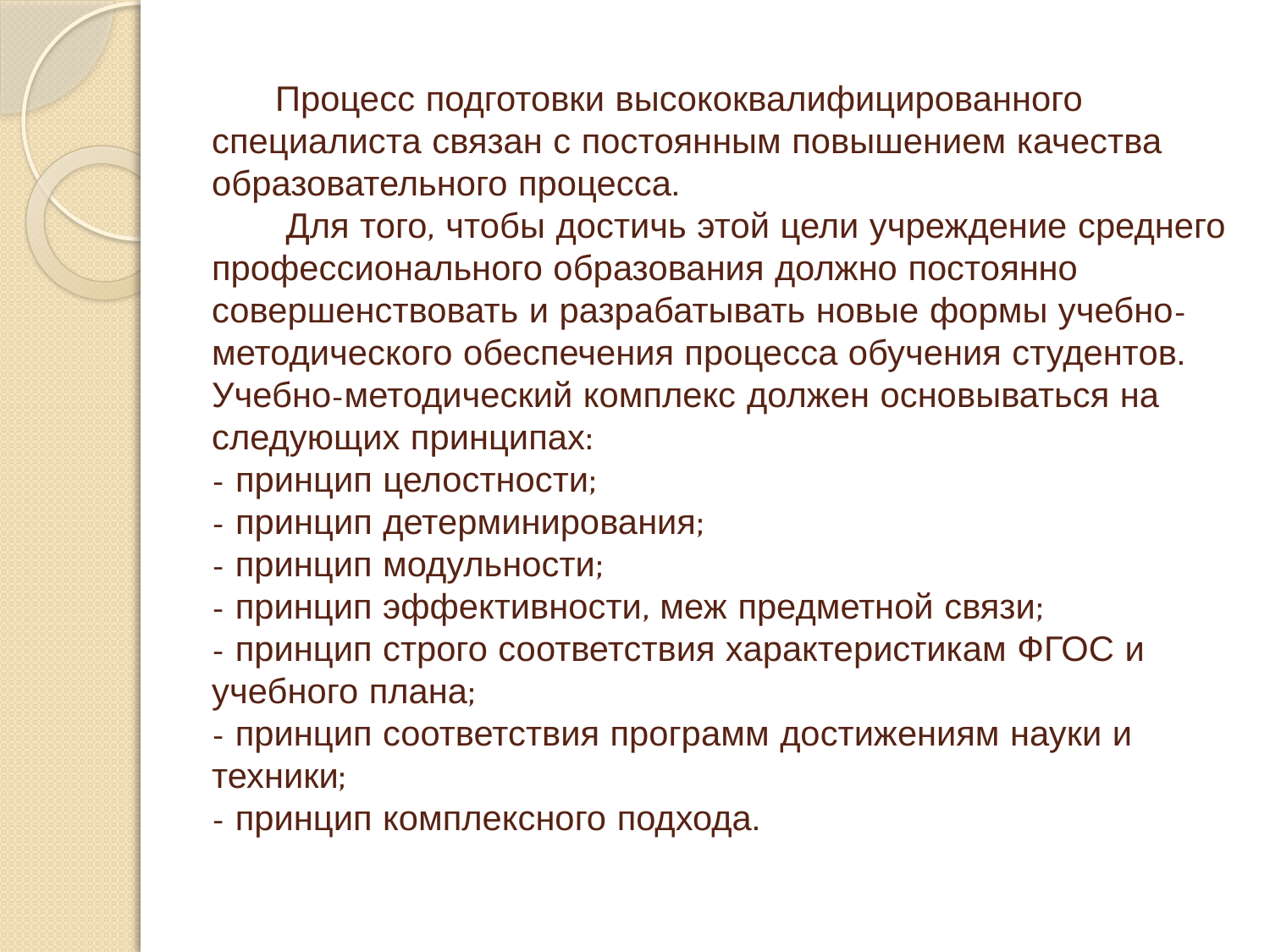

# Процесс подготовки высококвалифицированного специалиста связан с постоянным повышением качества образовательного процесса. Для того, чтобы достичь этой цели учреждение среднего профессионального образования должно постоянно совершенствовать и разрабатывать новые формы учебно-методического обеспечения процесса обучения студентов. Учебно-методический комплекс должен основываться на следующих принципах: - принцип целостности; - принцип детерминирования; - принцип модульности; - принцип эффективности, меж предметной связи; - принцип строго соответствия характеристикам ФГОС и учебного плана; - принцип соответствия программ достижениям науки и техники; - принцип комплексного подхода.